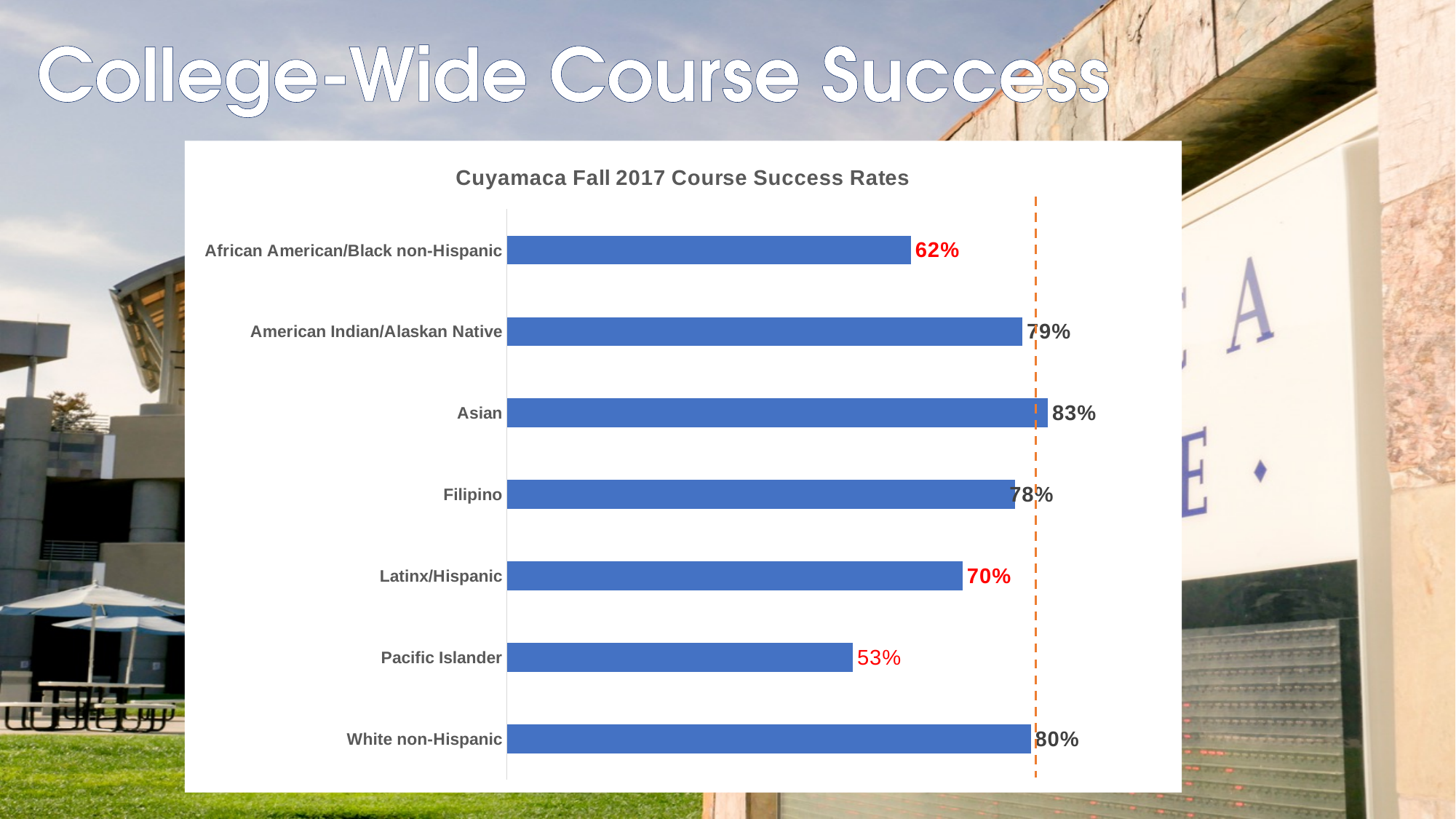

# College-Wide Course Success

### Chart: Cuyamaca Fall 2017 Course Success Rates

| Category |  |
|---|---|
| African American/Black non-Hispanic | 0.617208077260755 |
| American Indian/Alaskan Native | 0.7872340425531915 |
| Asian | 0.8260188087774295 |
| Filipino | 0.7757936507936508 |
| Latinx/Hispanic | 0.6959855032060217 |
| Pacific Islander | 0.5285714285714286 |
| White non-Hispanic | 0.800078903244896 |